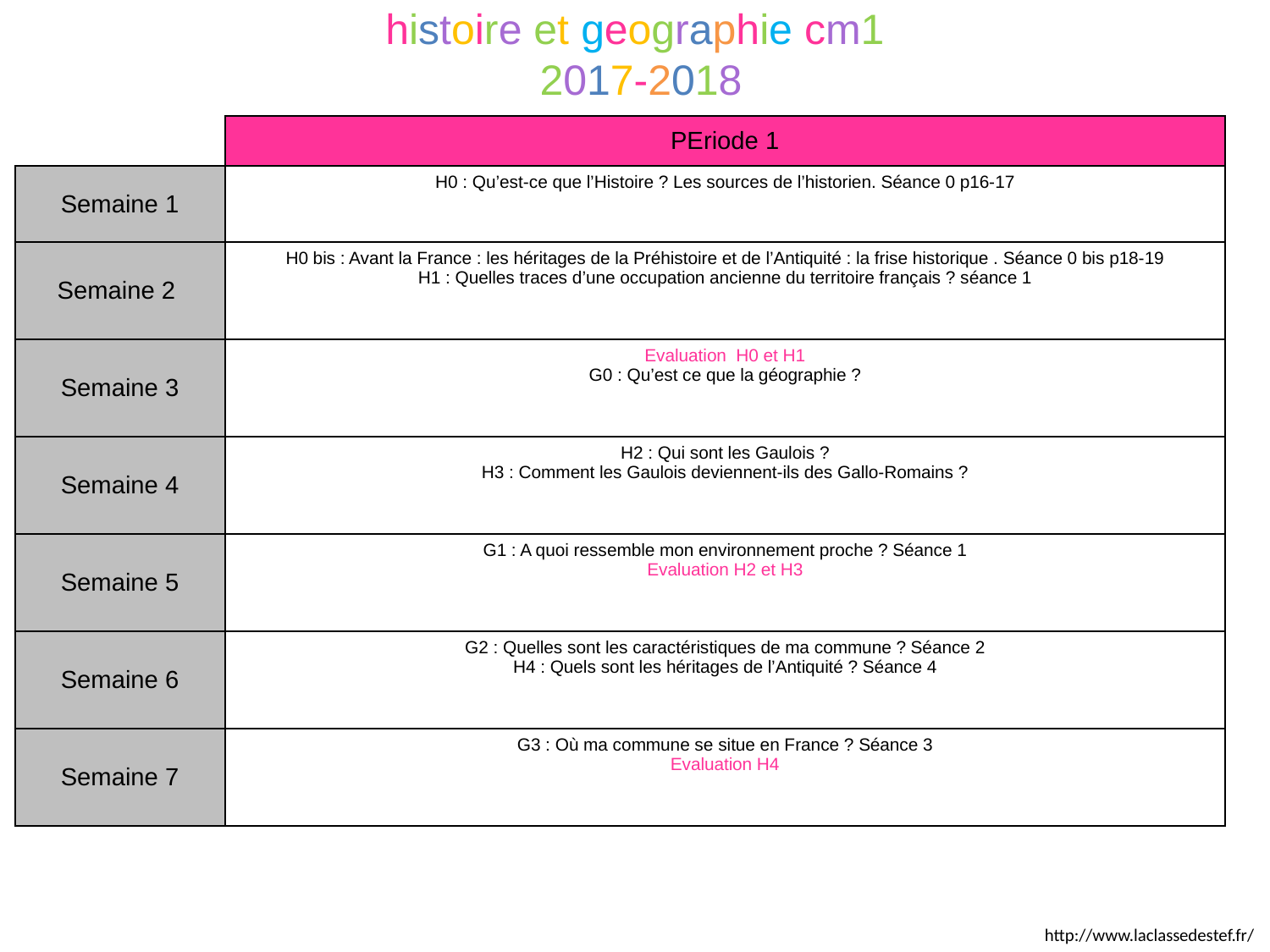

histoire et geographie cm1
 2017-2018
|  | PEriode 1 |
| --- | --- |
| Semaine 1 | H0 : Qu’est-ce que l’Histoire ? Les sources de l’historien. Séance 0 p16-17 |
| Semaine 2 | H0 bis : Avant la France : les héritages de la Préhistoire et de l’Antiquité : la frise historique . Séance 0 bis p18-19 H1 : Quelles traces d’une occupation ancienne du territoire français ? séance 1 |
| Semaine 3 | Evaluation H0 et H1 G0 : Qu’est ce que la géographie ? |
| Semaine 4 | H2 : Qui sont les Gaulois ? H3 : Comment les Gaulois deviennent-ils des Gallo-Romains ? |
| Semaine 5 | G1 : A quoi ressemble mon environnement proche ? Séance 1 Evaluation H2 et H3 |
| Semaine 6 | G2 : Quelles sont les caractéristiques de ma commune ? Séance 2 H4 : Quels sont les héritages de l’Antiquité ? Séance 4 |
| Semaine 7 | G3 : Où ma commune se situe en France ? Séance 3 Evaluation H4 |
http://www.laclassedestef.fr/